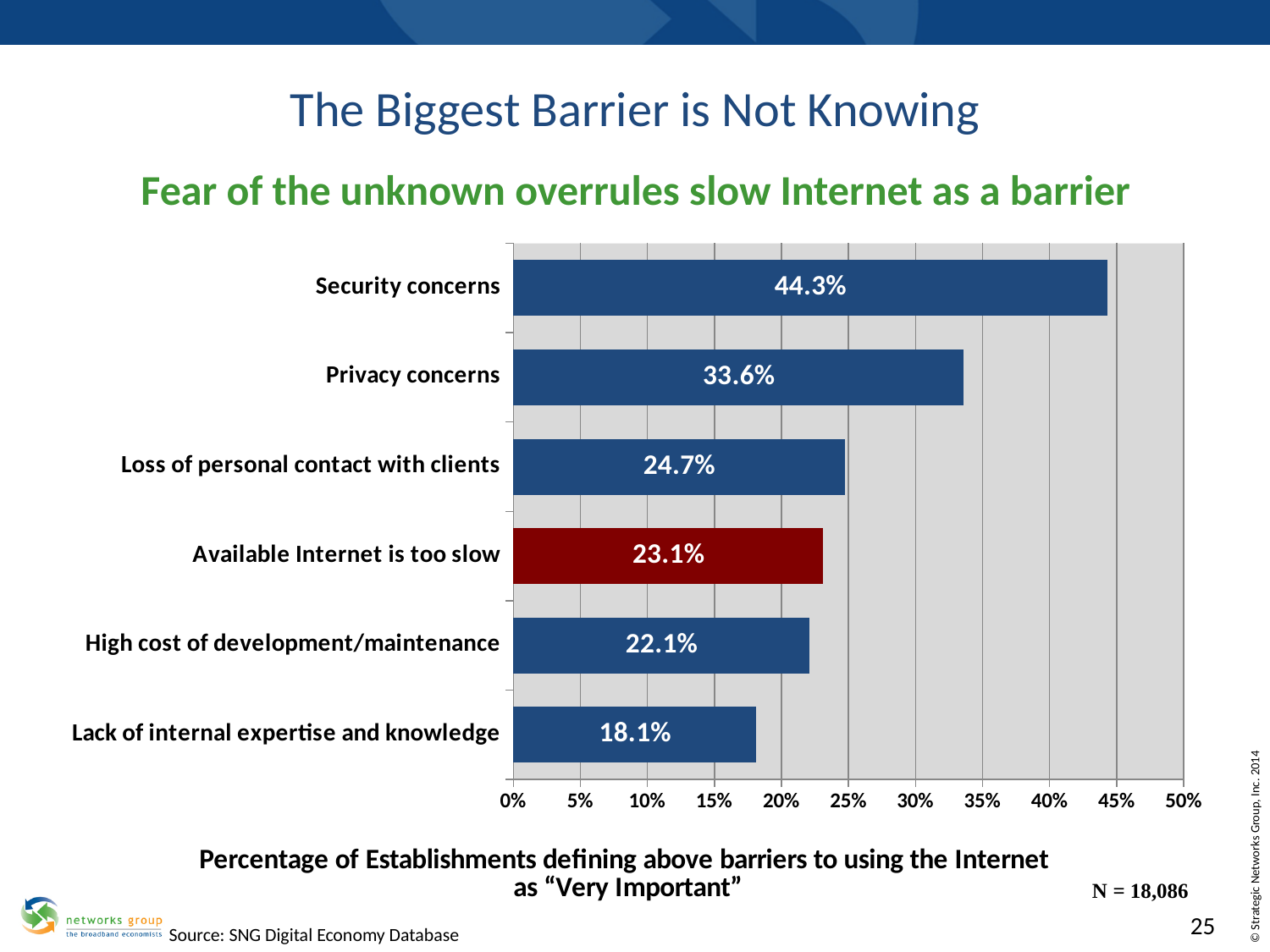

# The Biggest Barrier is Not Knowing
Fear of the unknown overrules slow Internet as a barrier

### Chart

| Category | Very Important |
|---|---|
| Lack of internal expertise and knowledge | 0.181348913721709 |
| High cost of development/maintenance | 0.220942764762607 |
| Available Internet is too slow | 0.231223054231904 |
| Loss of personal contact with clients | 0.247263032503262 |
| Privacy concerns | 0.336 |
| Security concerns | 0.443 |
Source: SNG Digital Economy Database